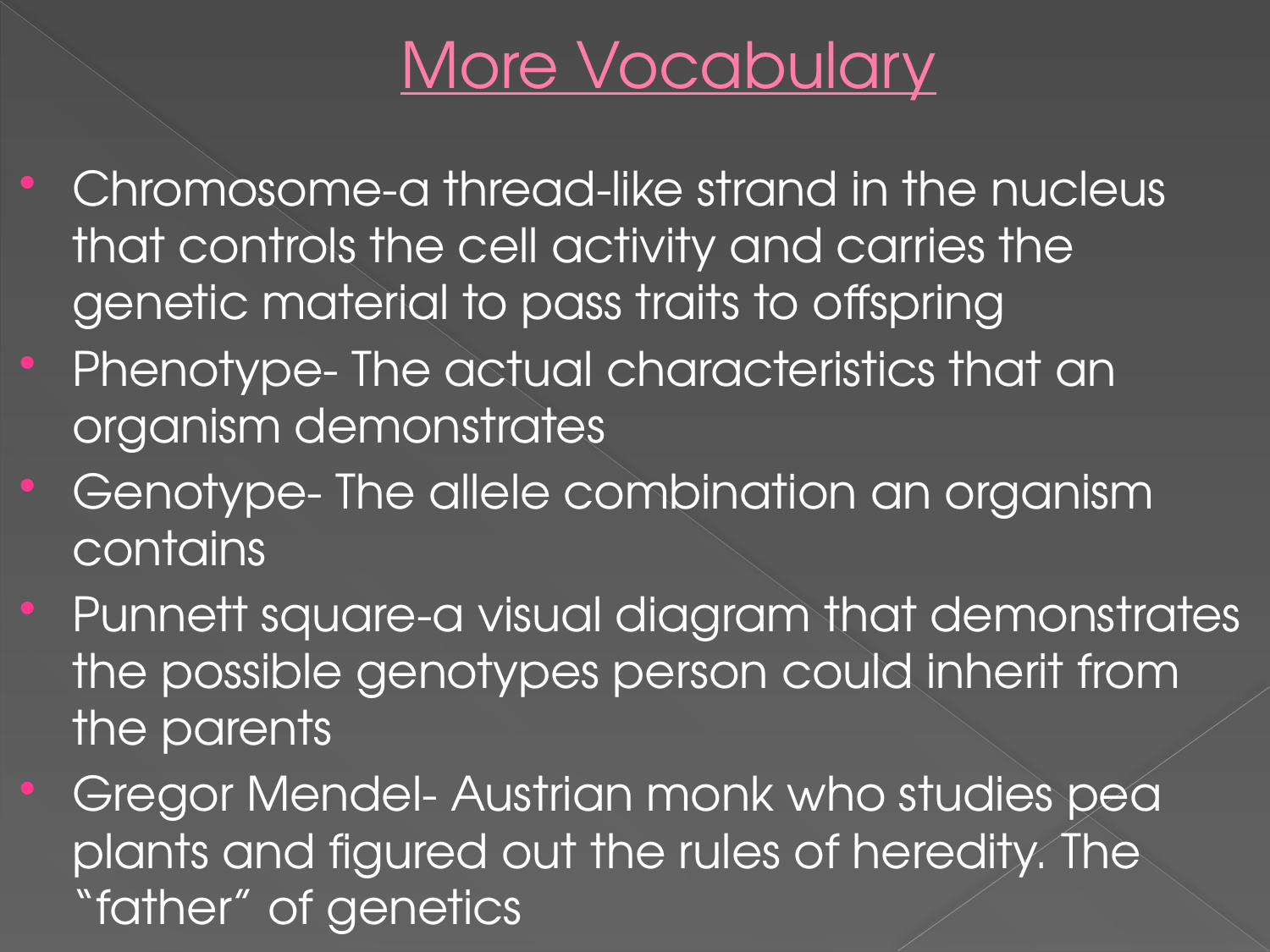

# More Vocabulary
Chromosome-a thread-like strand in the nucleus that controls the cell activity and carries the genetic material to pass traits to offspring
Phenotype- The actual characteristics that an organism demonstrates
Genotype- The allele combination an organism contains
Punnett square-a visual diagram that demonstrates the possible genotypes person could inherit from the parents
Gregor Mendel- Austrian monk who studies pea plants and figured out the rules of heredity. The “father” of genetics